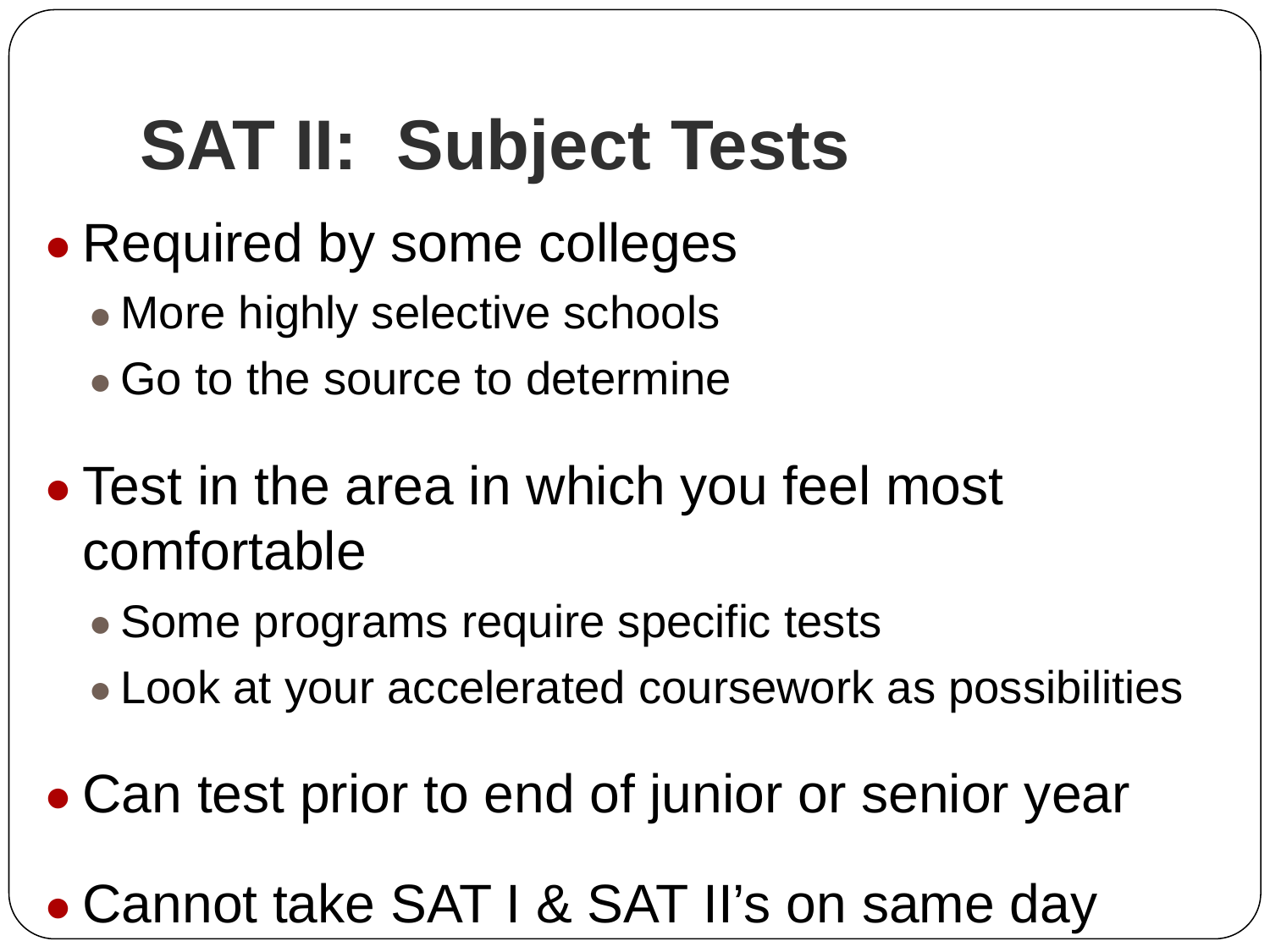

# SAT II:  Subject Tests
Required by some colleges
More highly selective schools
Go to the source to determine

Test in the area in which you feel most comfortable
Some programs require specific tests
Look at your accelerated coursework as possibilities

Can test prior to end of junior or senior year

Cannot take SAT I & SAT II’s on same day